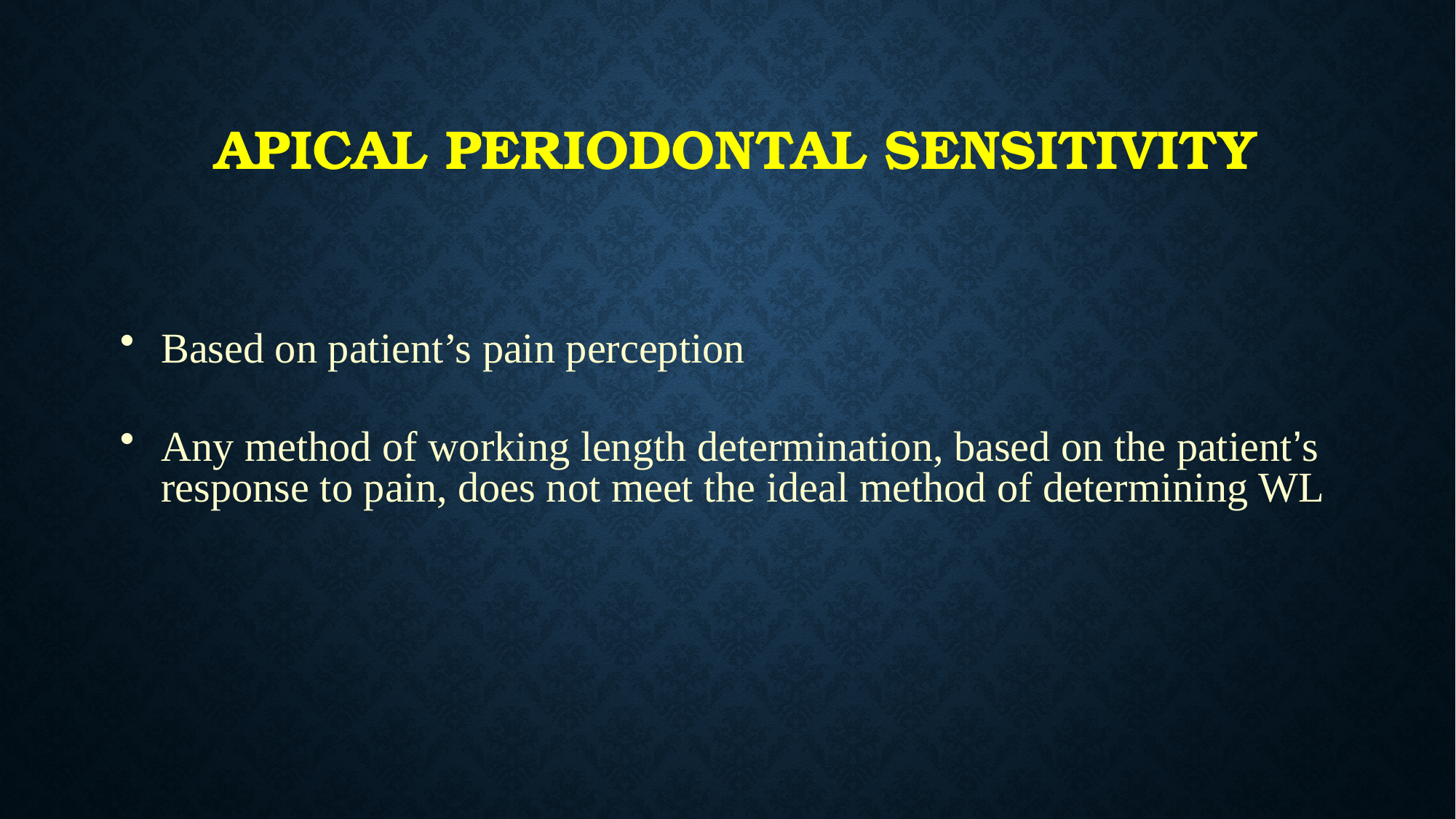

# Apical periodontal sensitivity

Based on patient’s pain perception

Any method of working length determination, based on the patient’s response to pain, does not meet the ideal method of determining WL